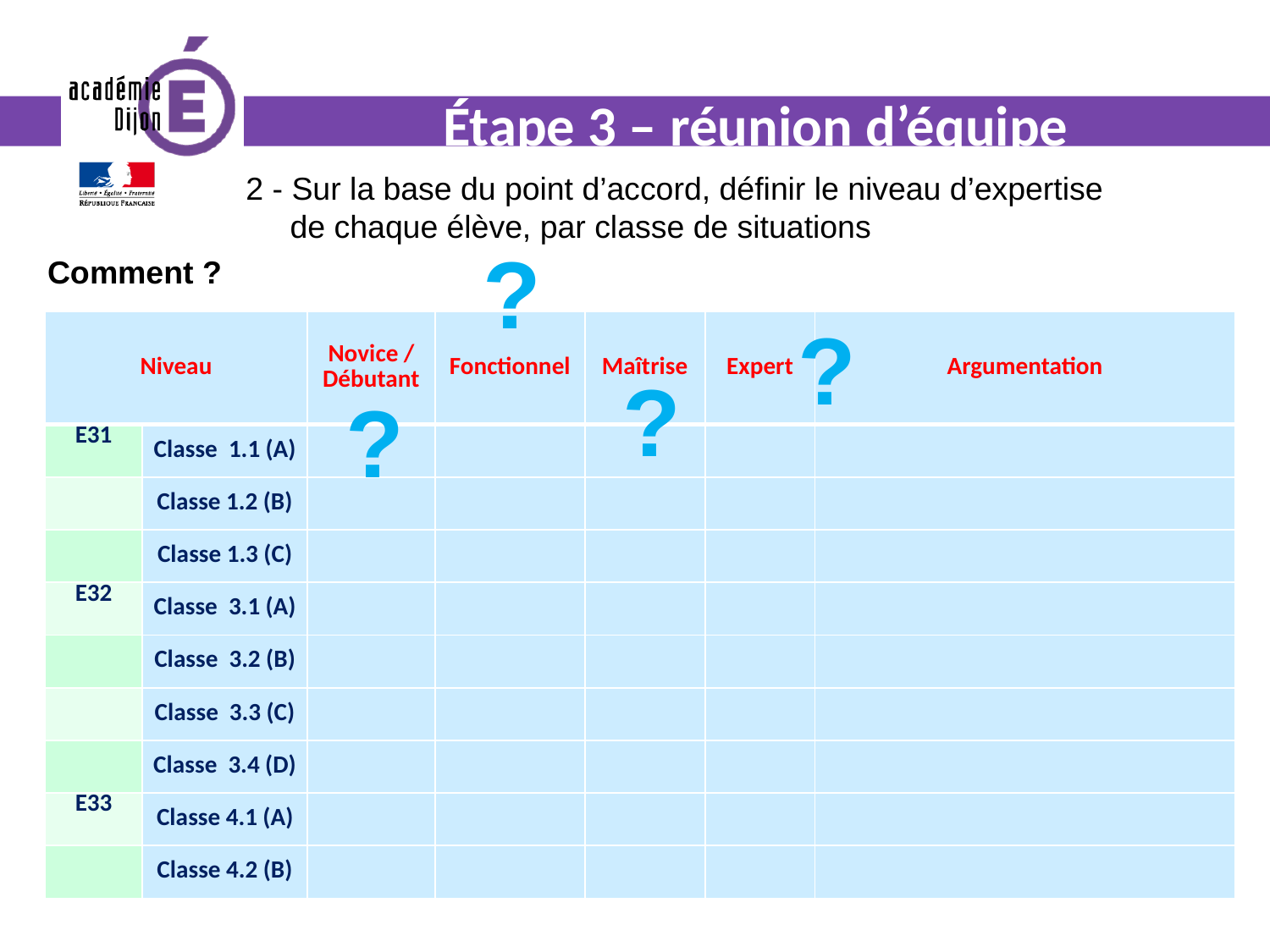

# Étape 3 – réunion d’équipe
2 - Sur la base du point d’accord, définir le niveau d’expertise
     de chaque élève, par classe de situations
?
Comment ?
?
| Niveau |  | Novice / Débutant | Fonctionnel | Maîtrise | Expert | Argumentation |
| --- | --- | --- | --- | --- | --- | --- |
| E31 | Classe 1.1 (A) |  |  |  |  |  |
|  | Classe 1.2 (B) |  |  |  |  |  |
|  | Classe 1.3 (C) |  |  |  |  |  |
| E32 | Classe 3.1 (A) |  |  |  |  |  |
|  | Classe 3.2 (B) |  |  |  |  |  |
|  | Classe 3.3 (C) |  |  |  |  |  |
|  | Classe 3.4 (D) |  |  |  |  |  |
| E33 | Classe 4.1 (A) |  |  |  |  |  |
|  | Classe 4.2 (B) |  |  |  |  |  |
?
?